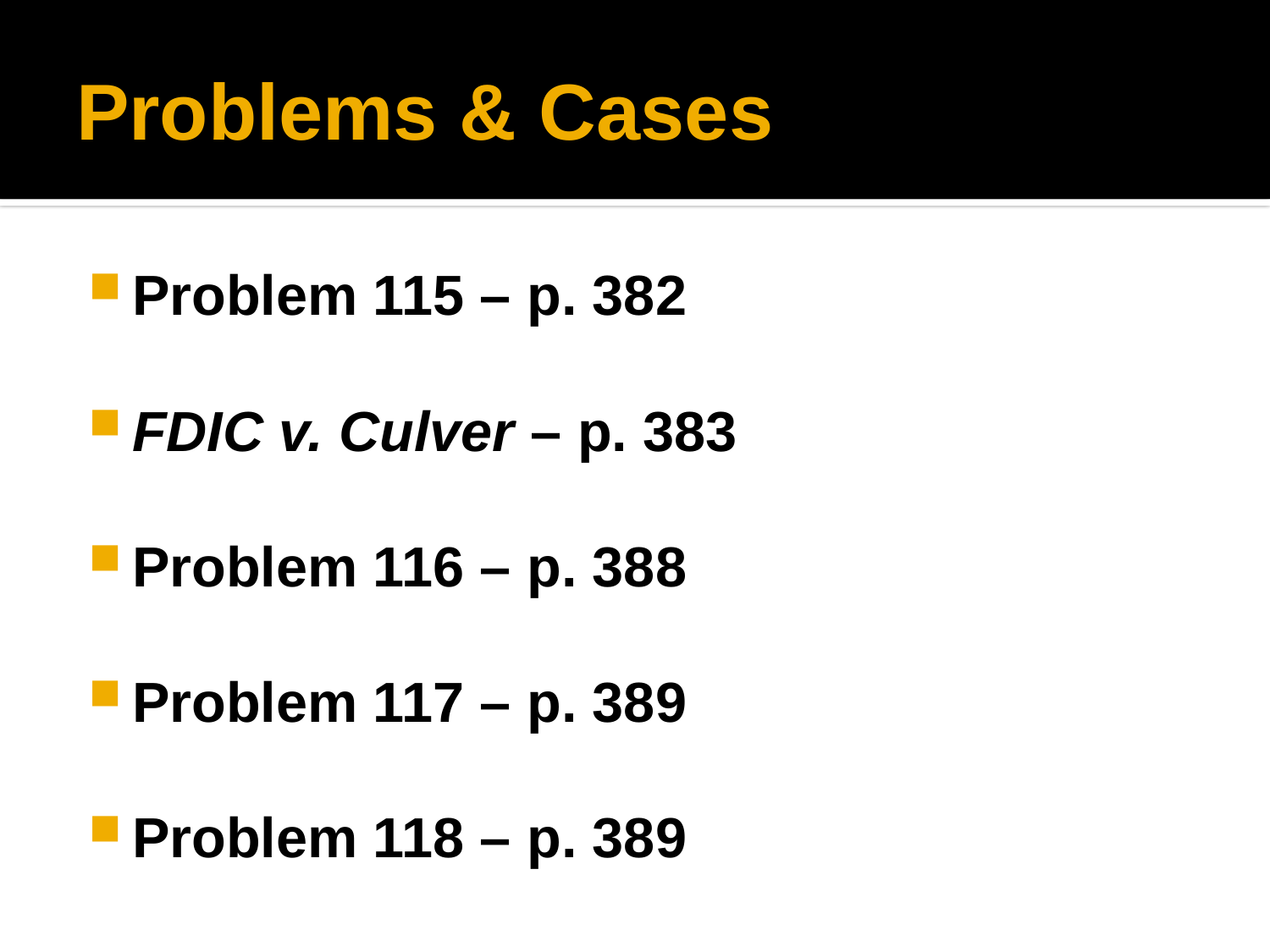

# Problems & Cases
Problem 115 – p. 382
FDIC v. Culver – p. 383
Problem 116 – p. 388
Problem 117 – p. 389
Problem 118 – p. 389